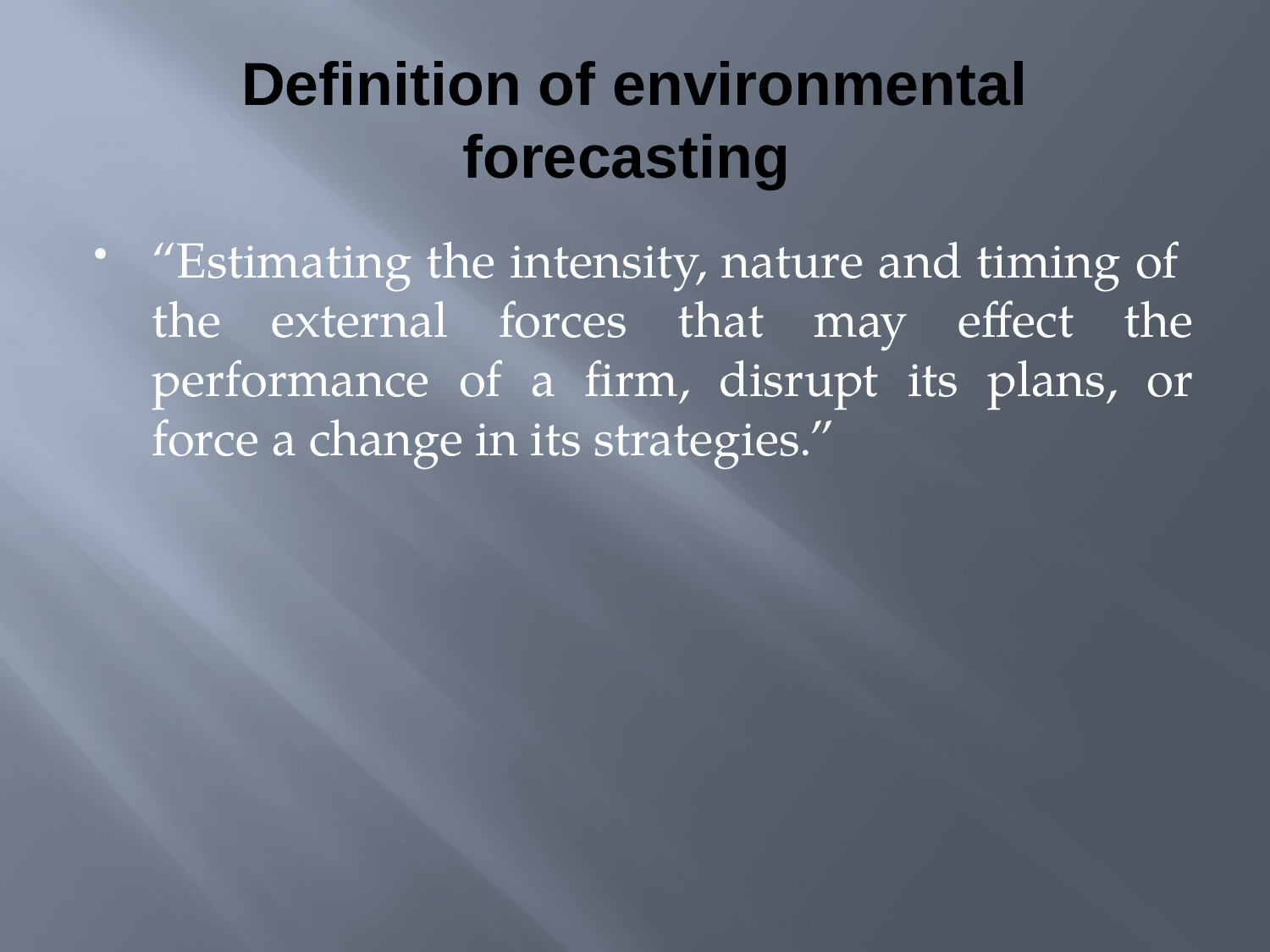

# Definition of environmental forecasting
“Estimating the intensity, nature and timing of  the external forces that may effect the performance of a firm, disrupt its plans, or force a change in its strategies.”